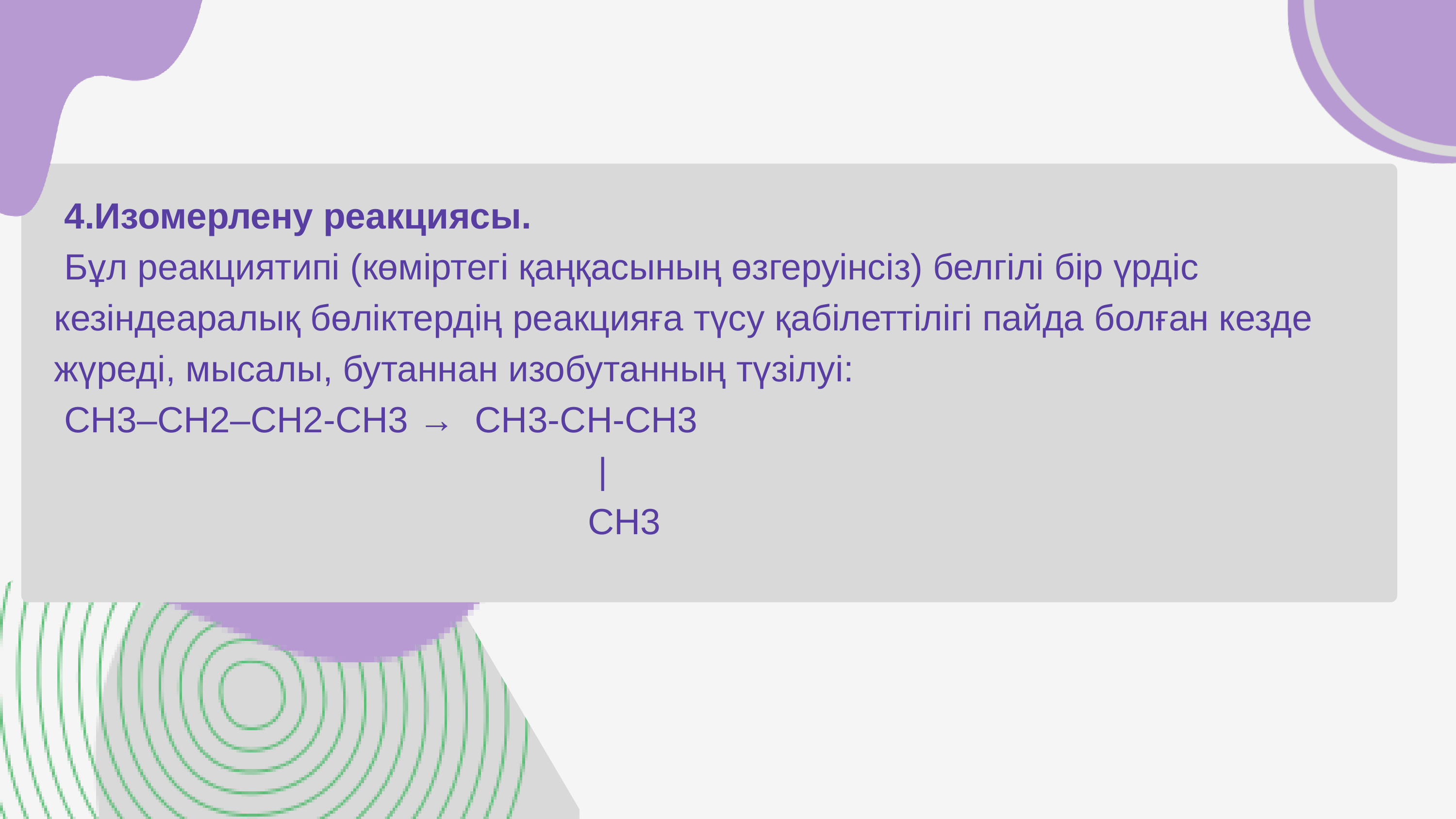

4.Изомерлену реакциясы.
 Бұл реакциятипі (көміртегі қаңқасының өзгеруінсіз) белгілі бір үрдіс кезіндеаралық бөліктердің реакцияға түсу қабілеттілігі пайда болған кезде жүреді, мысалы, бутаннан изобутанның түзілуі:
 CH3–CH2–CH2-СН3 →  CH3-СН-СН3
                                                      |
                                                     CH3